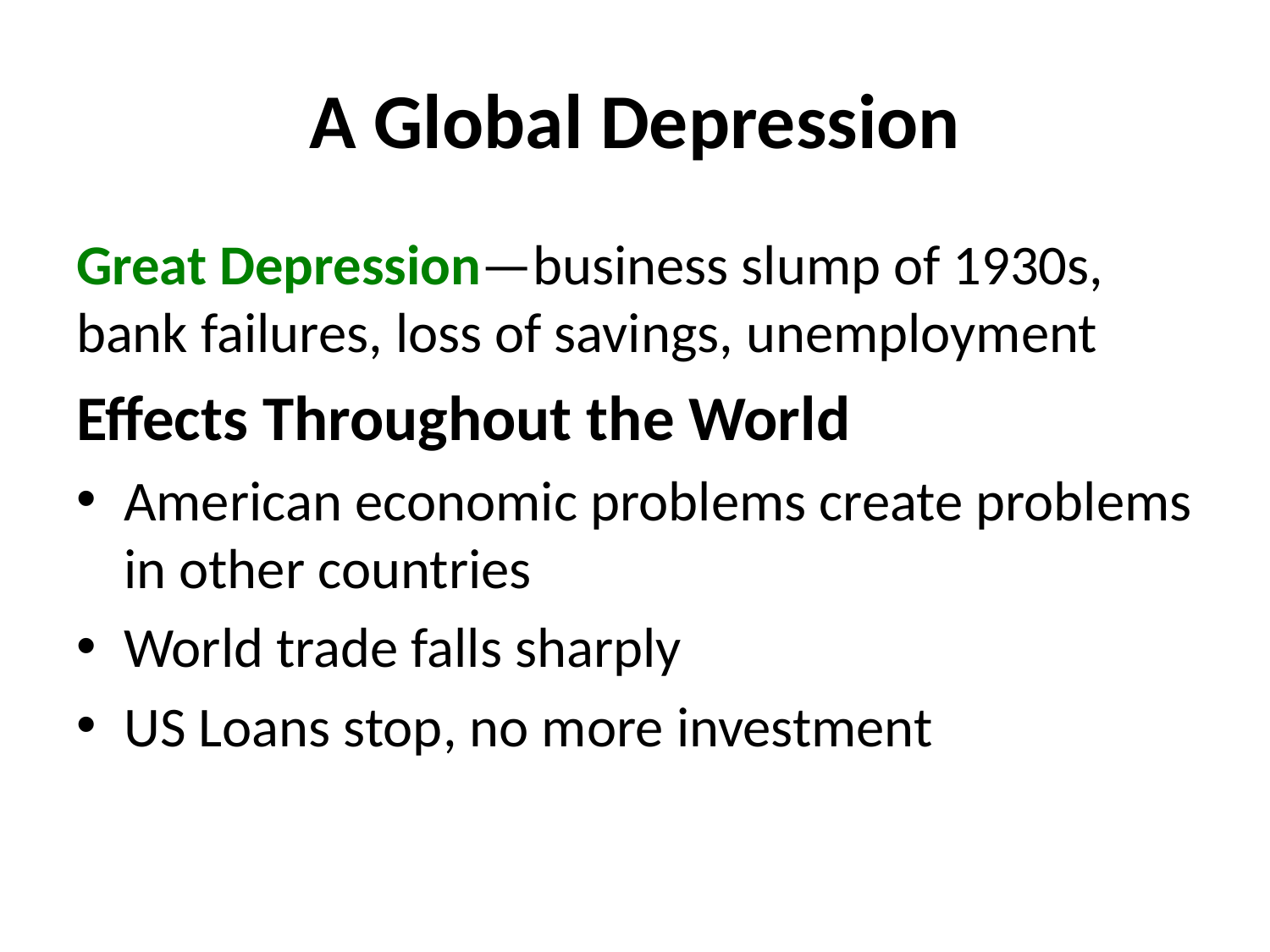

# A Global Depression
Great Depression—business slump of 1930s, bank failures, loss of savings, unemployment
Effects Throughout the World
American economic problems create problems in other countries
World trade falls sharply
US Loans stop, no more investment